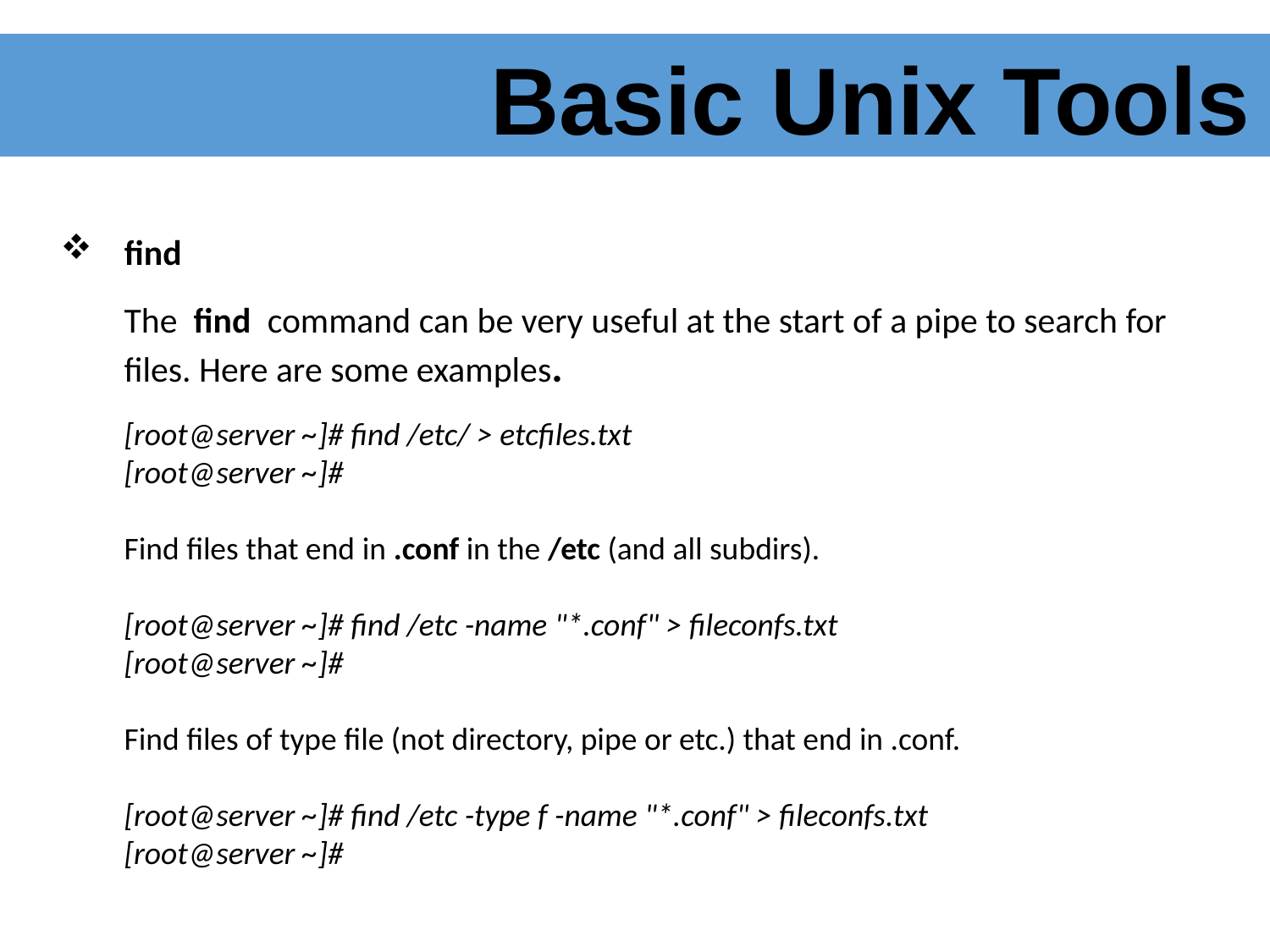

Basic Unix Tools

  find

The  find  command can be very useful at the start of a pipe to search for files. Here are some examples.

[root@server ~]# find /etc/ > etcfiles.txt
[root@server ~]#

Find files that end in .conf in the /etc (and all subdirs).

[root@server ~]# find /etc -name "*.conf" > fileconfs.txt
[root@server ~]#

Find files of type file (not directory, pipe or etc.) that end in .conf.

[root@server ~]# find /etc -type f -name "*.conf" > fileconfs.txt
[root@server ~]#